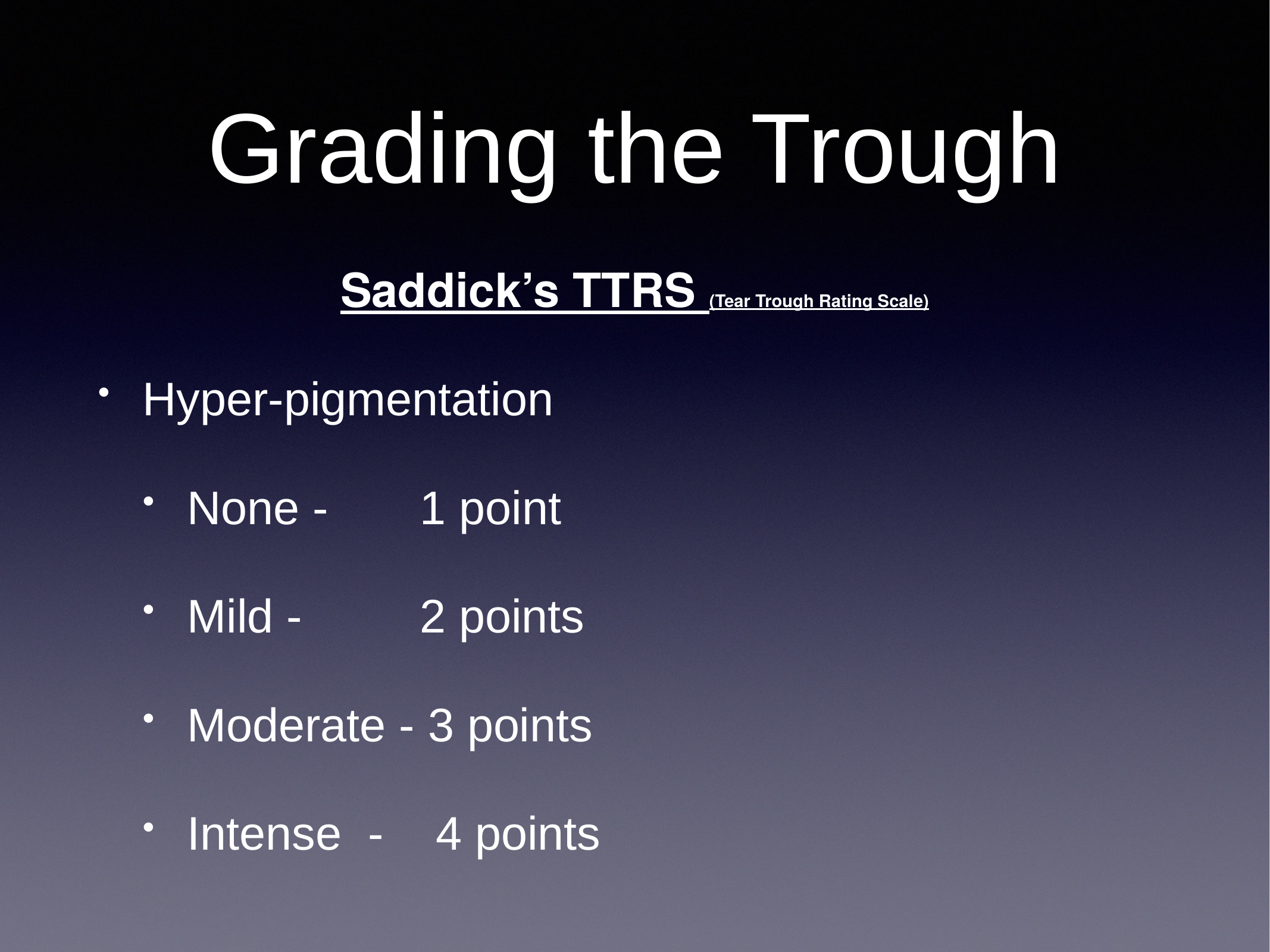

# Grading the Trough
Saddick’s TTRS (Tear Trough Rating Scale)
Hyper-pigmentation
None -       1 point
Mild -         2 points
Moderate - 3 points
Intense  -    4 points